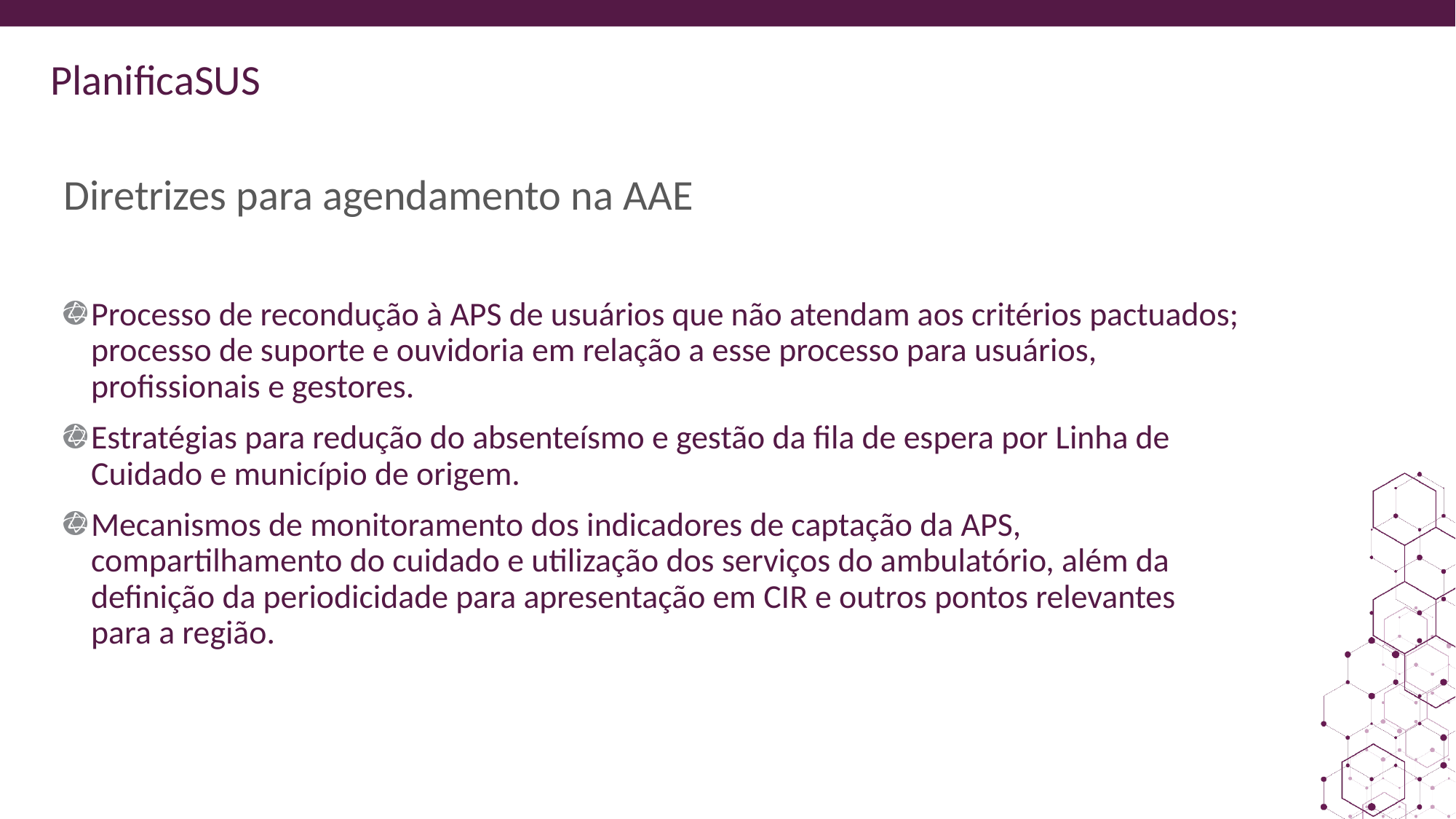

# Diretrizes para agendamento na AAE
Processo de recondução à APS de usuários que não atendam aos critérios pactuados; processo de suporte e ouvidoria em relação a esse processo para usuários, profissionais e gestores.
Estratégias para redução do absenteísmo e gestão da fila de espera por Linha de Cuidado e município de origem.
Mecanismos de monitoramento dos indicadores de captação da APS, compartilhamento do cuidado e utilização dos serviços do ambulatório, além da definição da periodicidade para apresentação em CIR e outros pontos relevantes para a região.